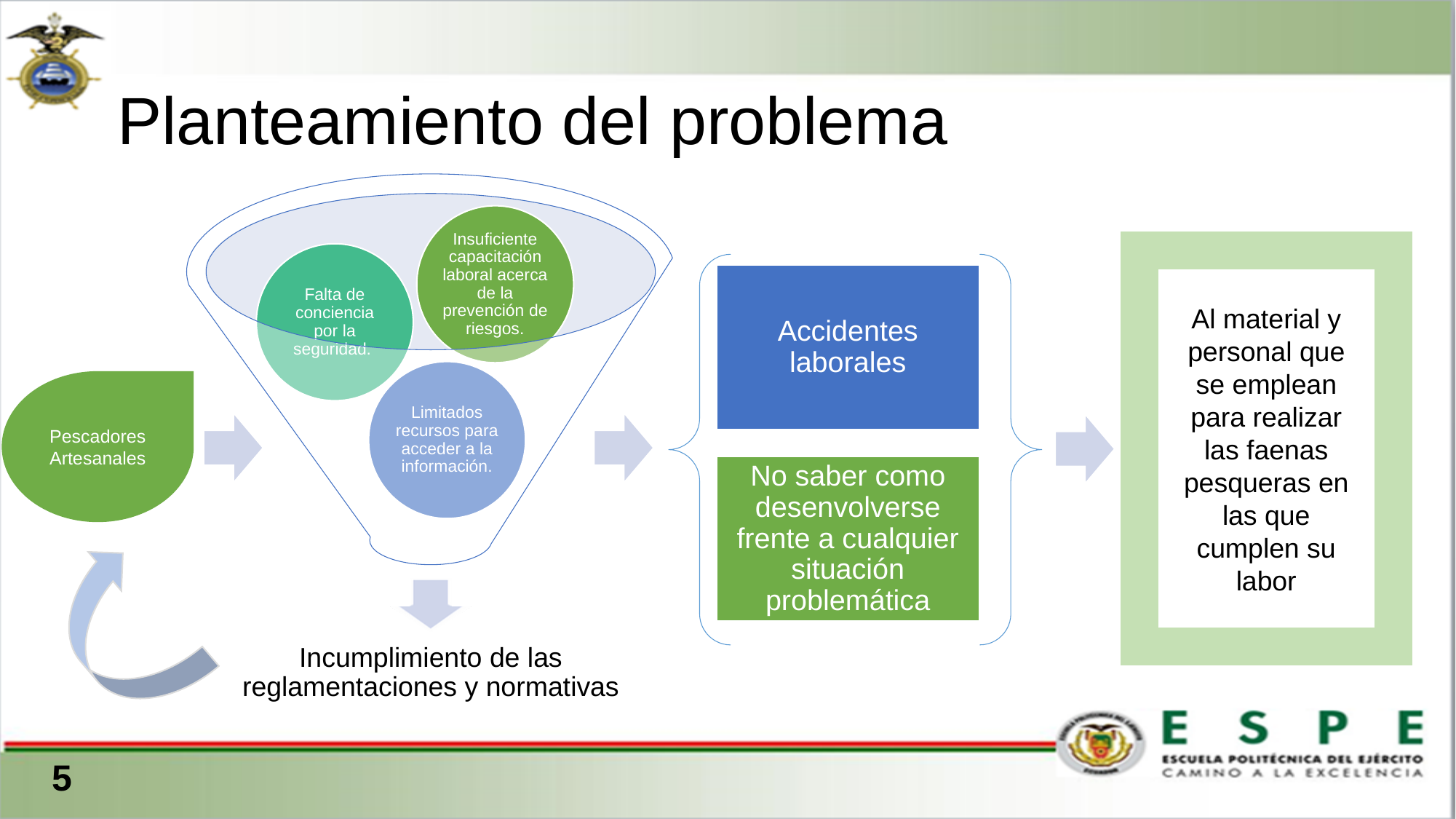

Planteamiento del problema
Incumplimiento de las reglamentaciones y normativas
Limitados recursos para acceder a la información.
Falta de conciencia por la seguridad.
Insuficiente capacitación laboral acerca de la prevención de riesgos.

Al material y personal que se emplean para realizar las faenas pesqueras en las que cumplen su labor

Accidentes laborales
No saber como desenvolverse frente a cualquier situación problemática
Pescadores Artesanales

    5